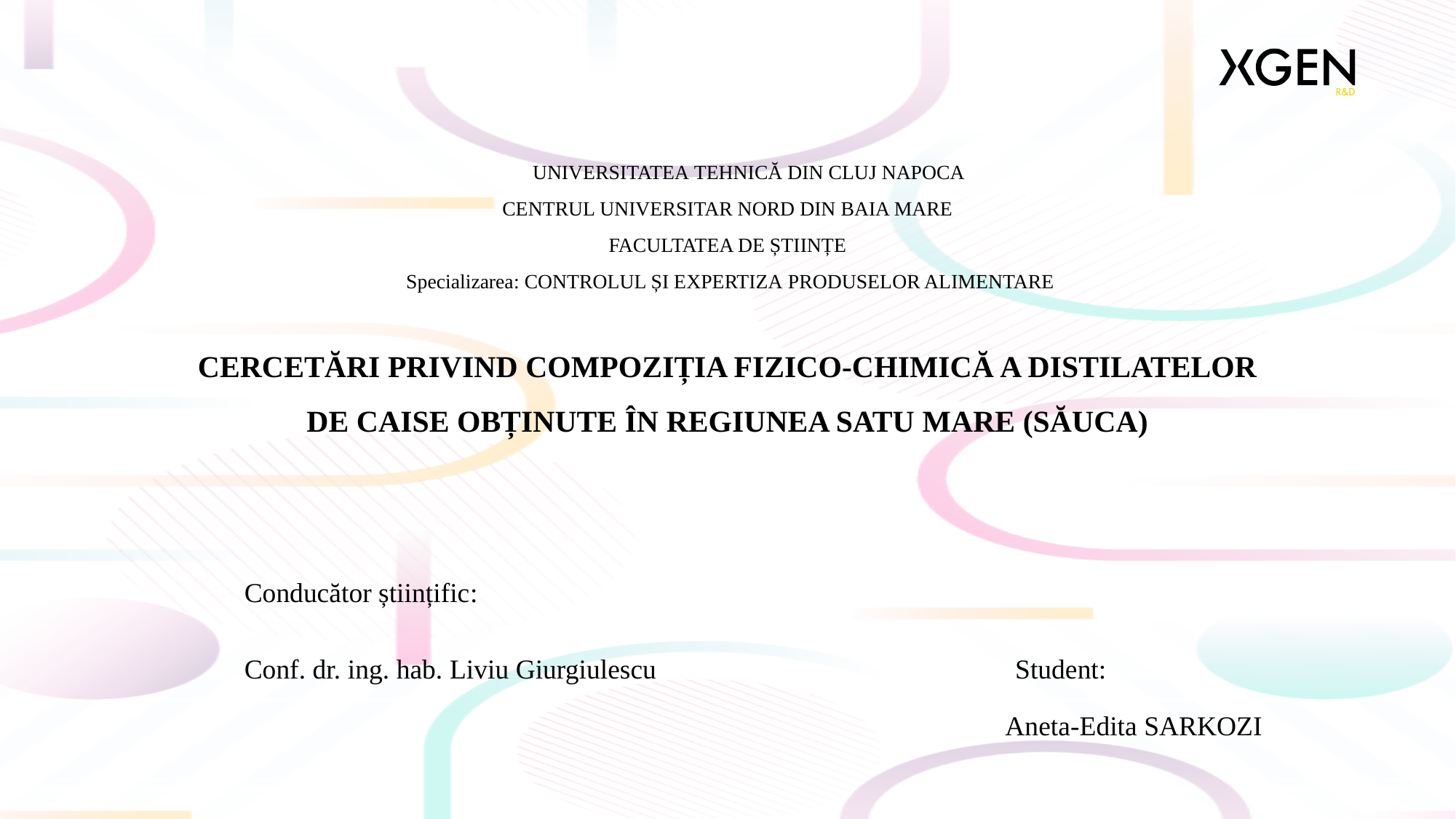

# UNIVERSITATEA TEHNICĂ DIN CLUJ NAPOCA CENTRUL UNIVERSITAR NORD DIN BAIA MARE FACULTATEA DE ȘTIINȚE  Specializarea: CONTROLUL ȘI EXPERTIZA PRODUSELOR ALIMENTARE CERCETĂRI PRIVIND COMPOZIȚIA FIZICO-CHIMICĂ A DISTILATELOR DE CAISE OBȚINUTE ÎN REGIUNEA SATU MARE (SĂUCA)
Conducător științific:
Conf. dr. ing. hab. Liviu Giurgiulescu                                                    Student:
Aneta-Edita SARKOZI